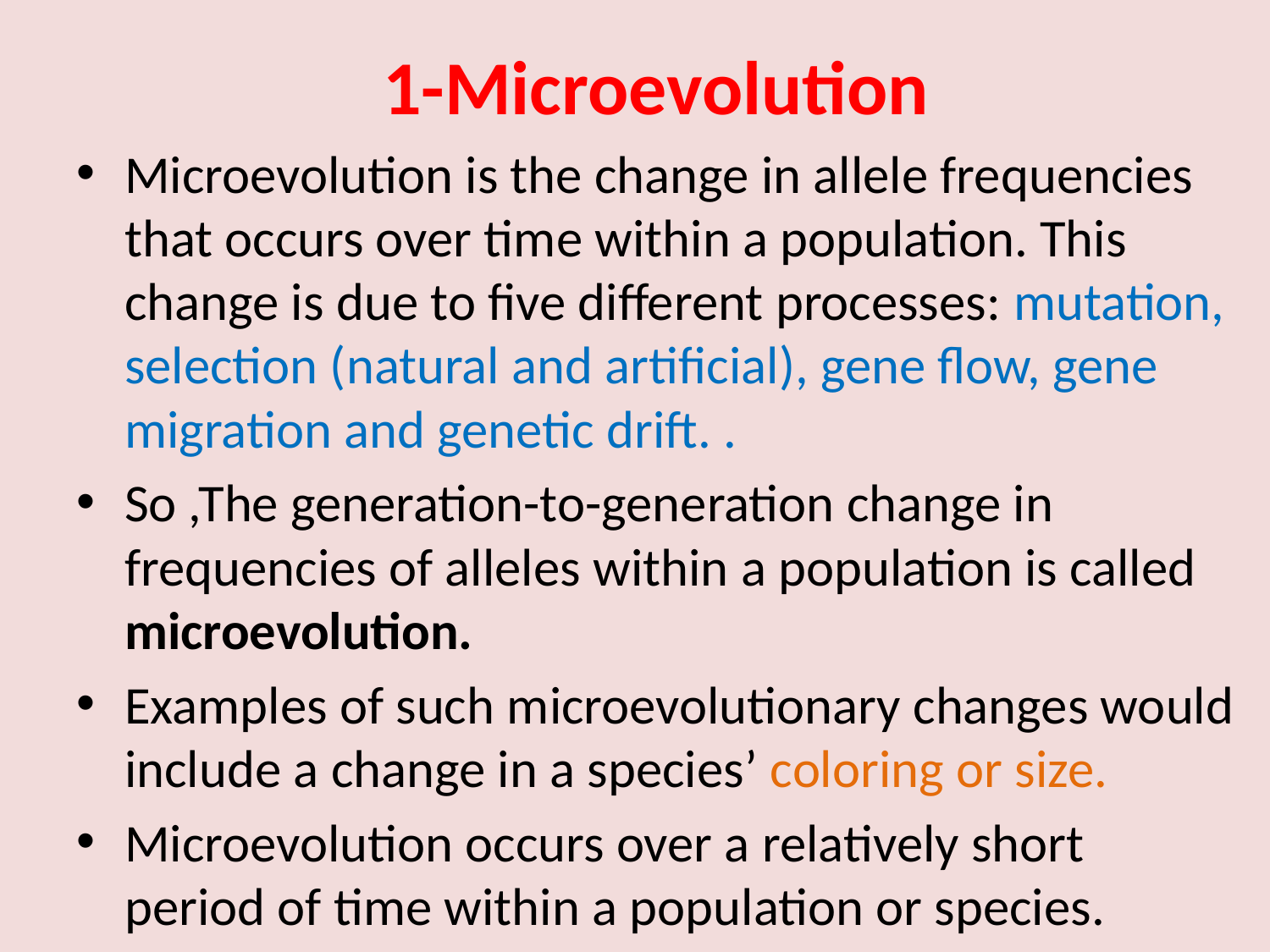

1-Microevolution
Microevolution is the change in allele frequencies that occurs over time within a population. This change is due to five different processes: mutation, selection (natural and artificial), gene flow, gene migration and genetic drift. .
So ,The generation-to-generation change in frequencies of alleles within a population is called microevolution.
Examples of such microevolutionary changes would include a change in a species’ coloring or size.
Microevolution occurs over a relatively short period of time within a population or species.